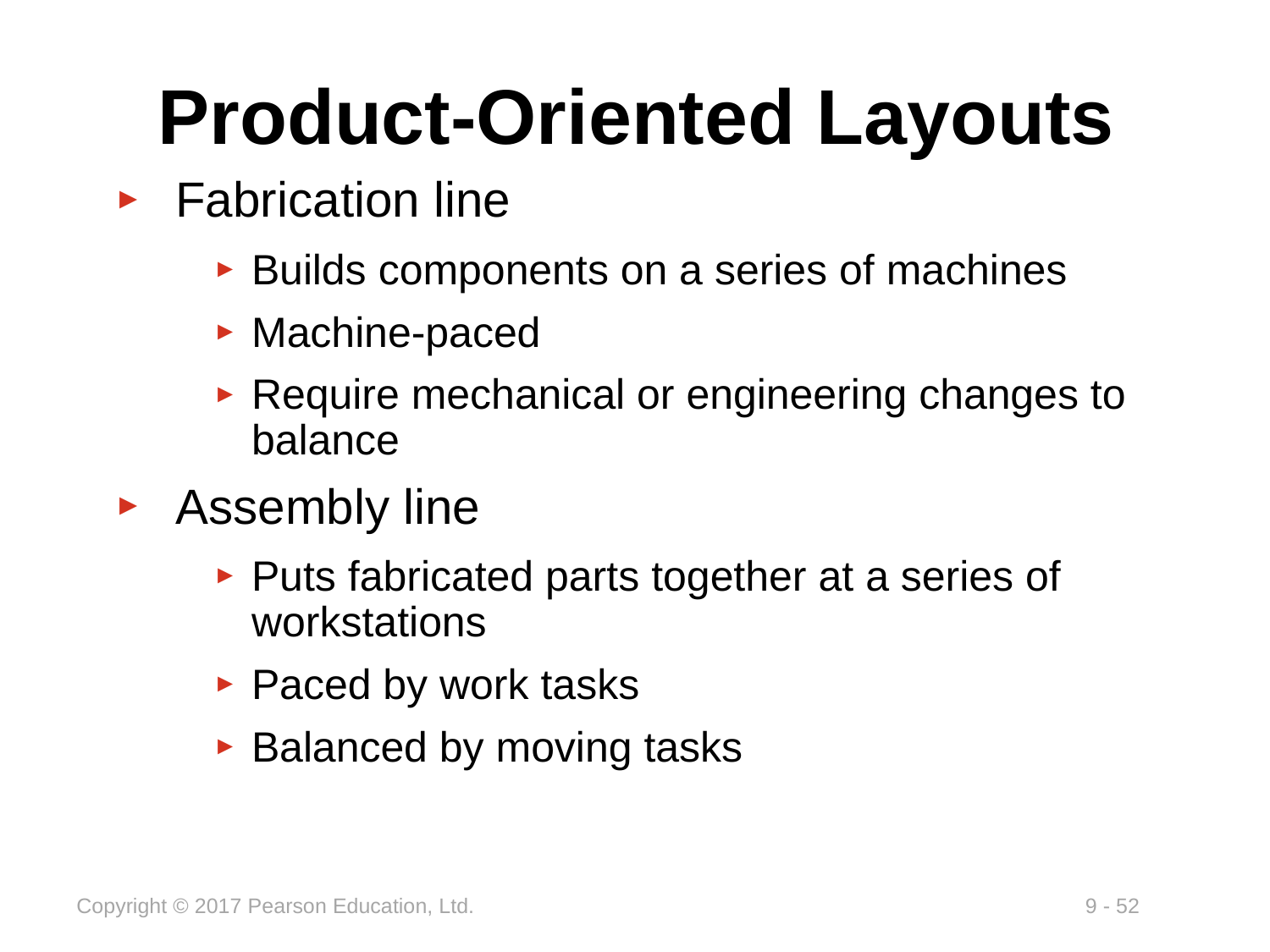

# Product-Oriented Layouts
Fabrication line
Builds components on a series of machines
Machine-paced
Require mechanical or engineering changes to balance
Assembly line
Puts fabricated parts together at a series of workstations
Paced by work tasks
Balanced by moving tasks